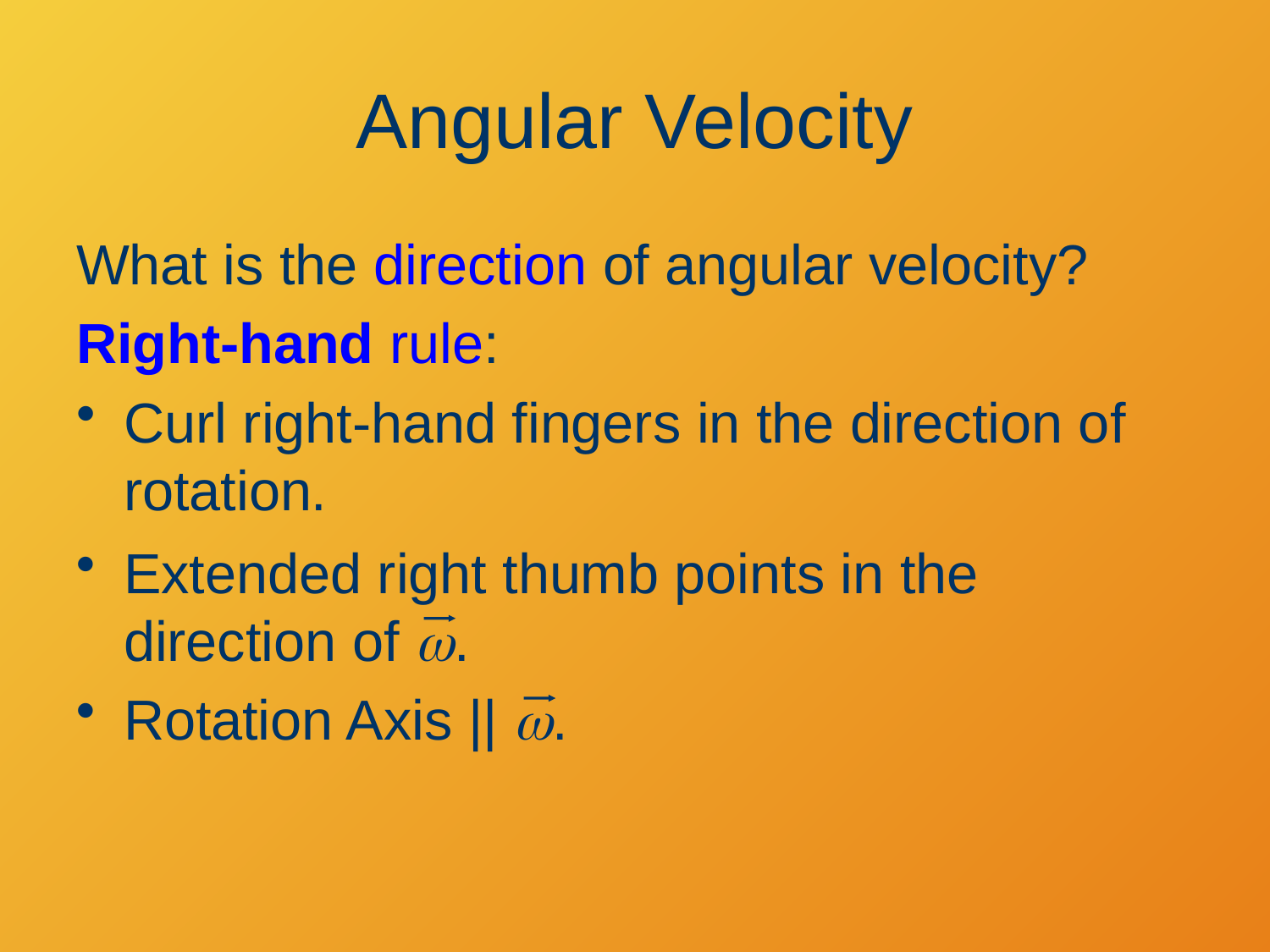

# Angular Velocity
What is the direction of angular velocity?
Right-hand rule:
Curl right-hand fingers in the direction of rotation.
Extended right thumb points in the direction of ω.

Rotation Axis || ω.